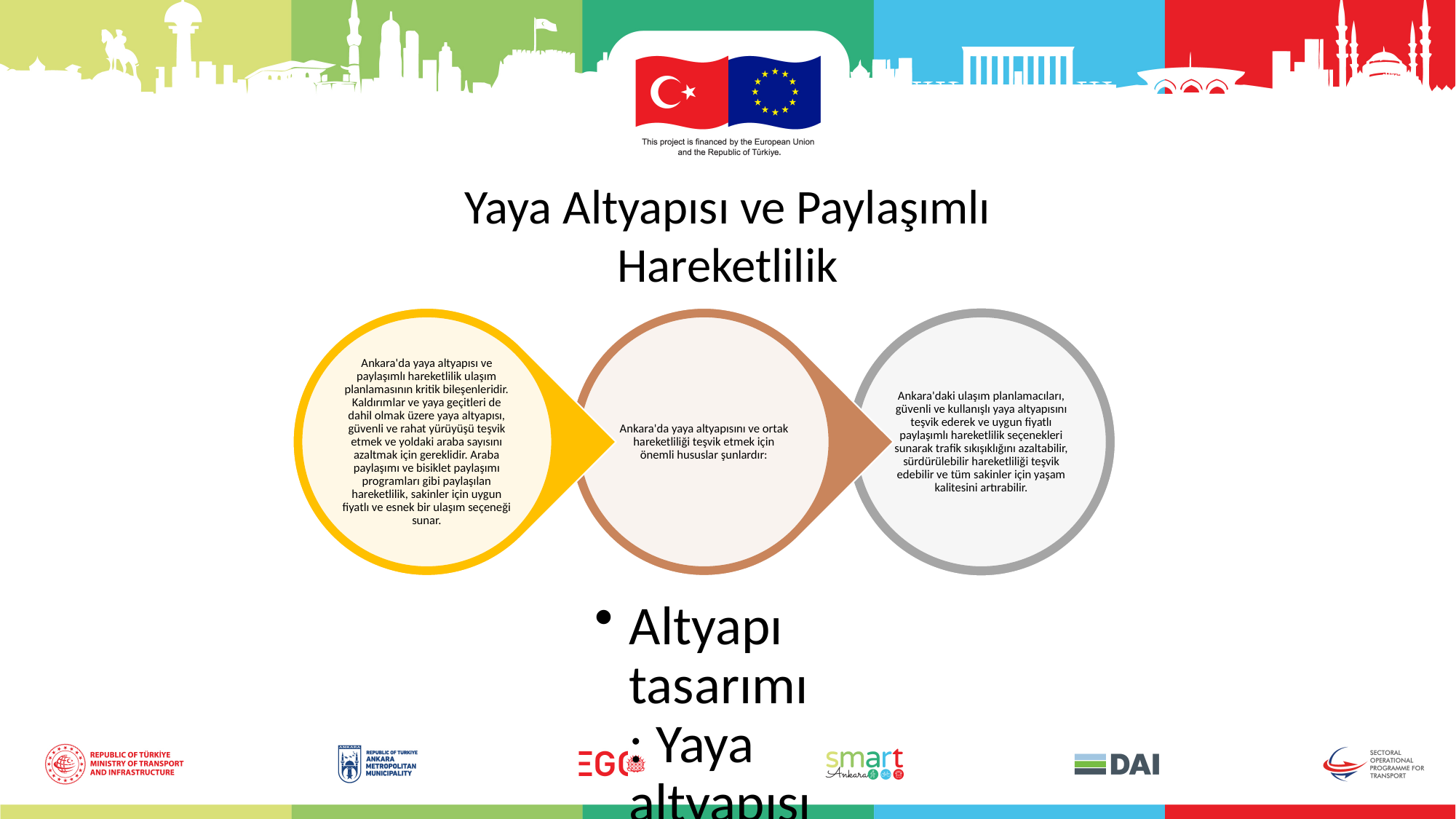

Yaya Altyapısı ve Paylaşımlı Hareketlilik
Ankara'daki ulaşım planlamacıları, güvenli ve kullanışlı yaya altyapısını teşvik ederek ve uygun fiyatlı paylaşımlı hareketlilik seçenekleri sunarak trafik sıkışıklığını azaltabilir, sürdürülebilir hareketliliği teşvik edebilir ve tüm sakinler için yaşam kalitesini artırabilir.
Ankara'da yaya altyapısını ve ortak hareketliliği teşvik etmek için önemli hususlar şunlardır:
Altyapı tasarımı: Yaya altyapısının güvenli, kullanışlı ve erişilebilir olmasını sağlamak
Hizmet kalitesi: Paylaşılan mobilite hizmetlerinin kullanıcılar için güvenilir ve uygun olmasını sağlamak
Kamu bilinci ve eğitimi: Sakinleri yaya altyapısının ve paylaşılan hareketliliğin yararları konusunda eğitmek ve kullanımlarını teşvik etmek
Ankara'da yaya altyapısı ve paylaşımlı hareketlilik ulaşım planlamasının kritik bileşenleridir. Kaldırımlar ve yaya geçitleri de dahil olmak üzere yaya altyapısı, güvenli ve rahat yürüyüşü teşvik etmek ve yoldaki araba sayısını azaltmak için gereklidir. Araba paylaşımı ve bisiklet paylaşımı programları gibi paylaşılan hareketlilik, sakinler için uygun fiyatlı ve esnek bir ulaşım seçeneği sunar.